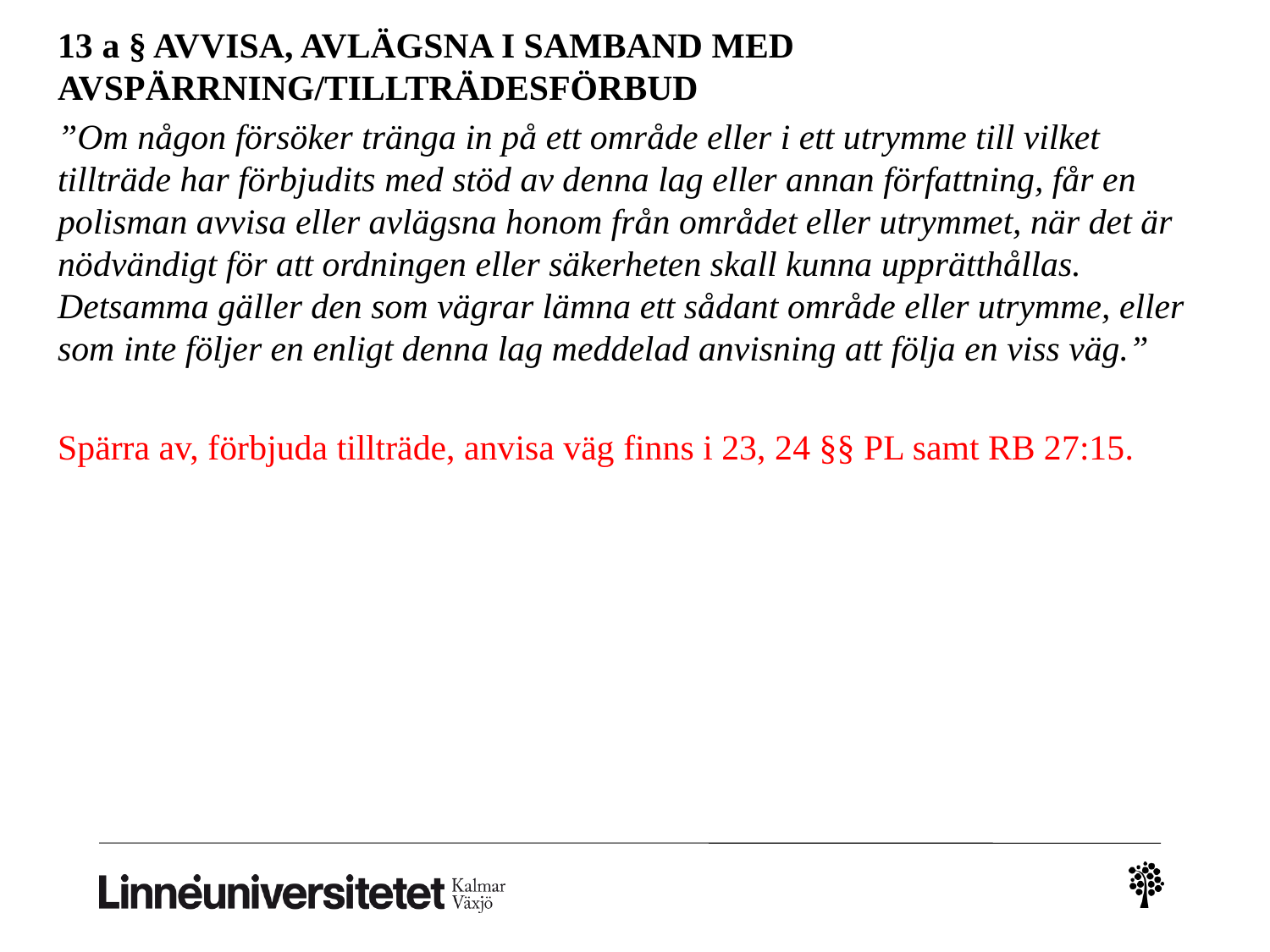

13 a § AVVISA, AVLÄGSNA I SAMBAND MED AVSPÄRRNING/TILLTRÄDESFÖRBUD
”Om någon försöker tränga in på ett område eller i ett utrymme till vilket tillträde har förbjudits med stöd av denna lag eller annan författning, får en polisman avvisa eller avlägsna honom från området eller utrymmet, när det är nödvändigt för att ordningen eller säkerheten skall kunna upprätthållas. Detsamma gäller den som vägrar lämna ett sådant område eller utrymme, eller som inte följer en enligt denna lag meddelad anvisning att följa en viss väg.”

Spärra av, förbjuda tillträde, anvisa väg finns i 23, 24 §§ PL samt RB 27:15.